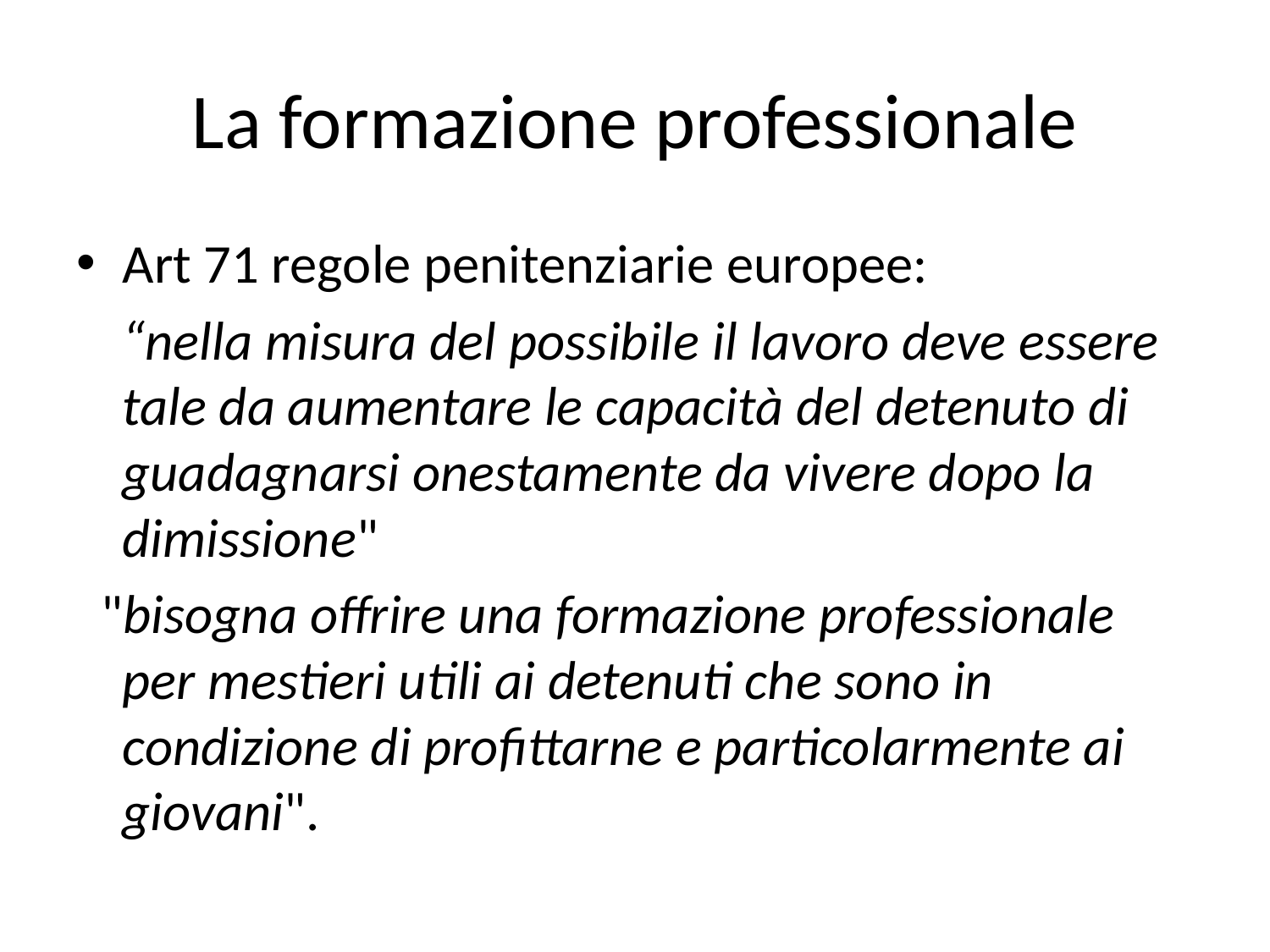

# La formazione professionale
Art 71 regole penitenziarie europee:
	“nella misura del possibile il lavoro deve essere tale da aumentare le capacità del detenuto di guadagnarsi onestamente da vivere dopo la dimissione"
  "bisogna offrire una formazione professionale per mestieri utili ai detenuti che sono in condizione di profittarne e particolarmente ai giovani".